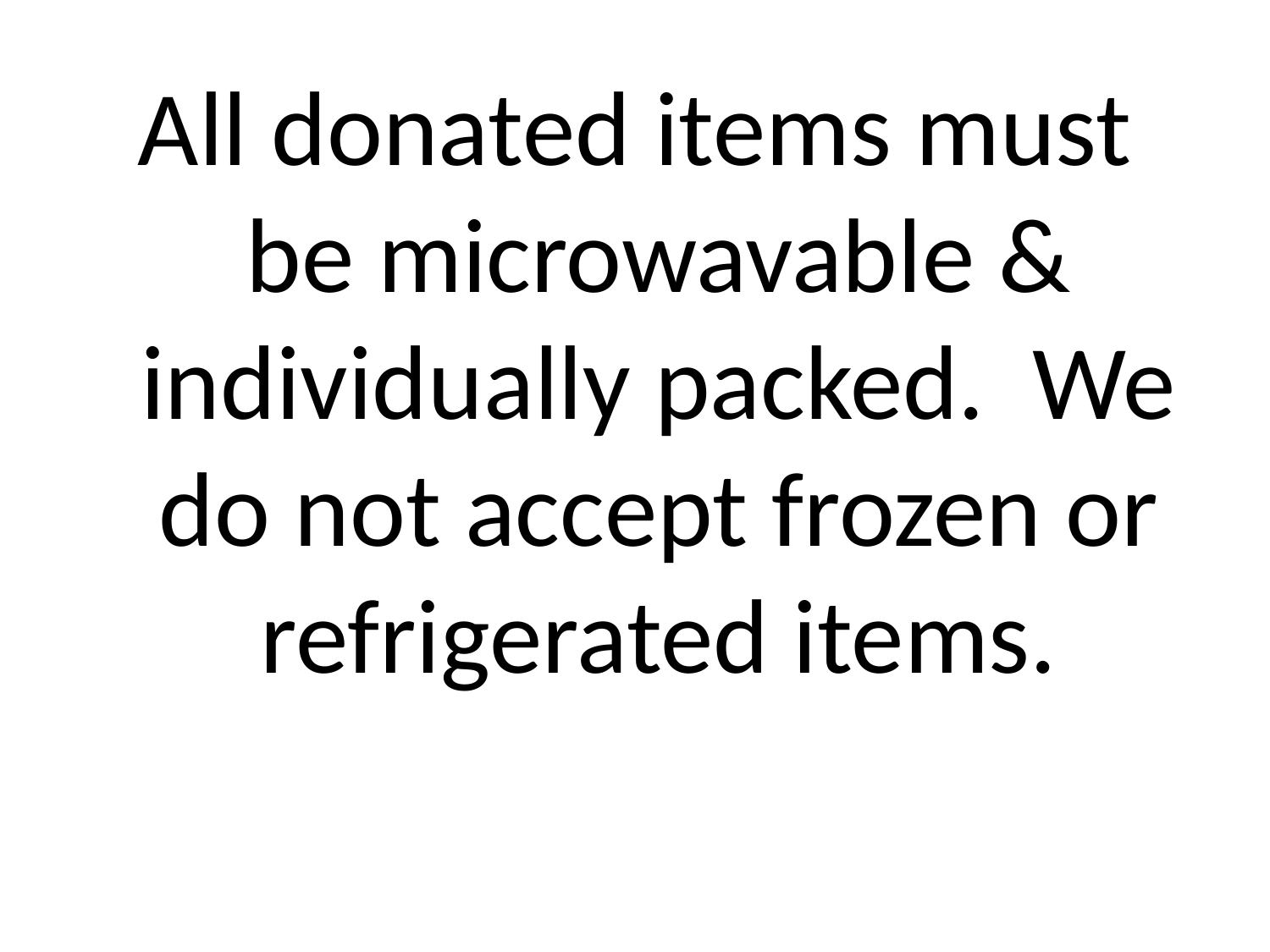

All donated items must be microwavable & individually packed.  We do not accept frozen or refrigerated items.